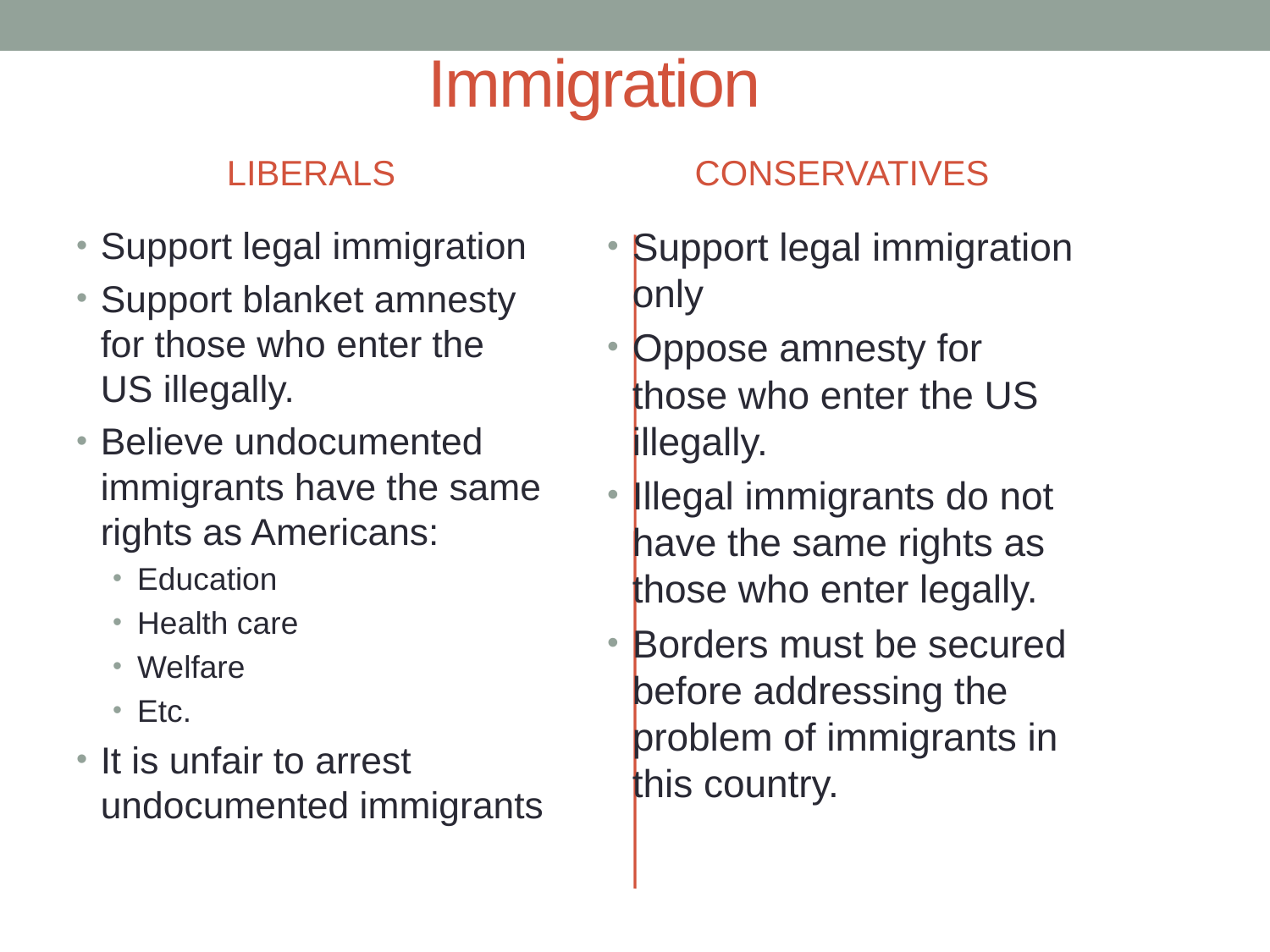

# Immigration
LIBERALS
CONSERVATIVES
Support legal immigration
Support blanket amnesty for those who enter the US illegally.
Believe undocumented immigrants have the same rights as Americans:
Education
Health care
Welfare
Etc.
It is unfair to arrest undocumented immigrants
Support legal immigration only
Oppose amnesty for those who enter the US illegally.
Illegal immigrants do not have the same rights as those who enter legally.
Borders must be secured before addressing the problem of immigrants in this country.